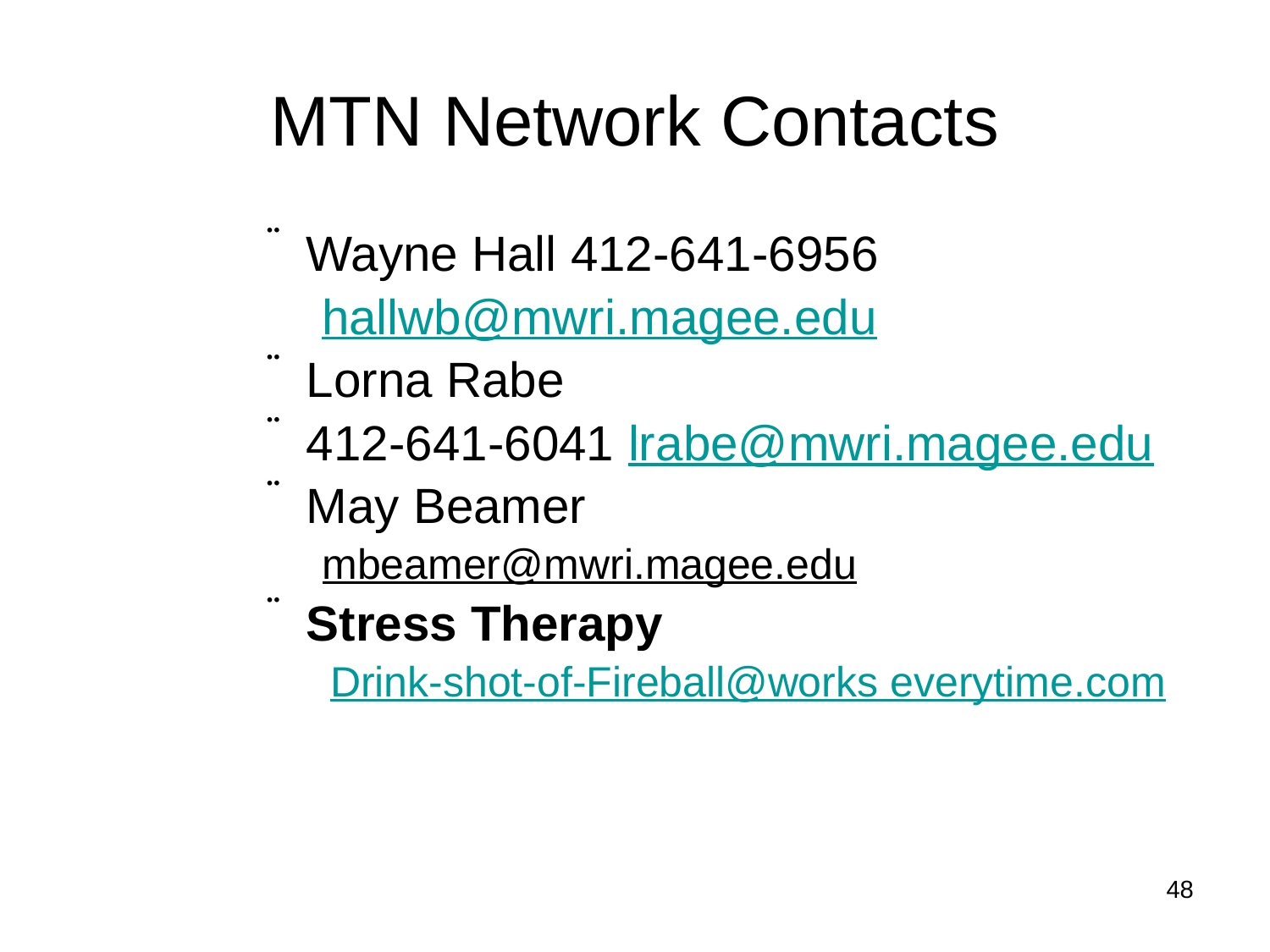

# MTN Network Contacts
Wayne Hall 412-641-6956
    hallwb@mwri.magee.edu
Lorna Rabe
412-641-6041 lrabe@mwri.magee.edu
May Beamer
mbeamer@mwri.magee.edu
Stress Therapy
Drink-shot-of-Fireball@works everytime.com

48